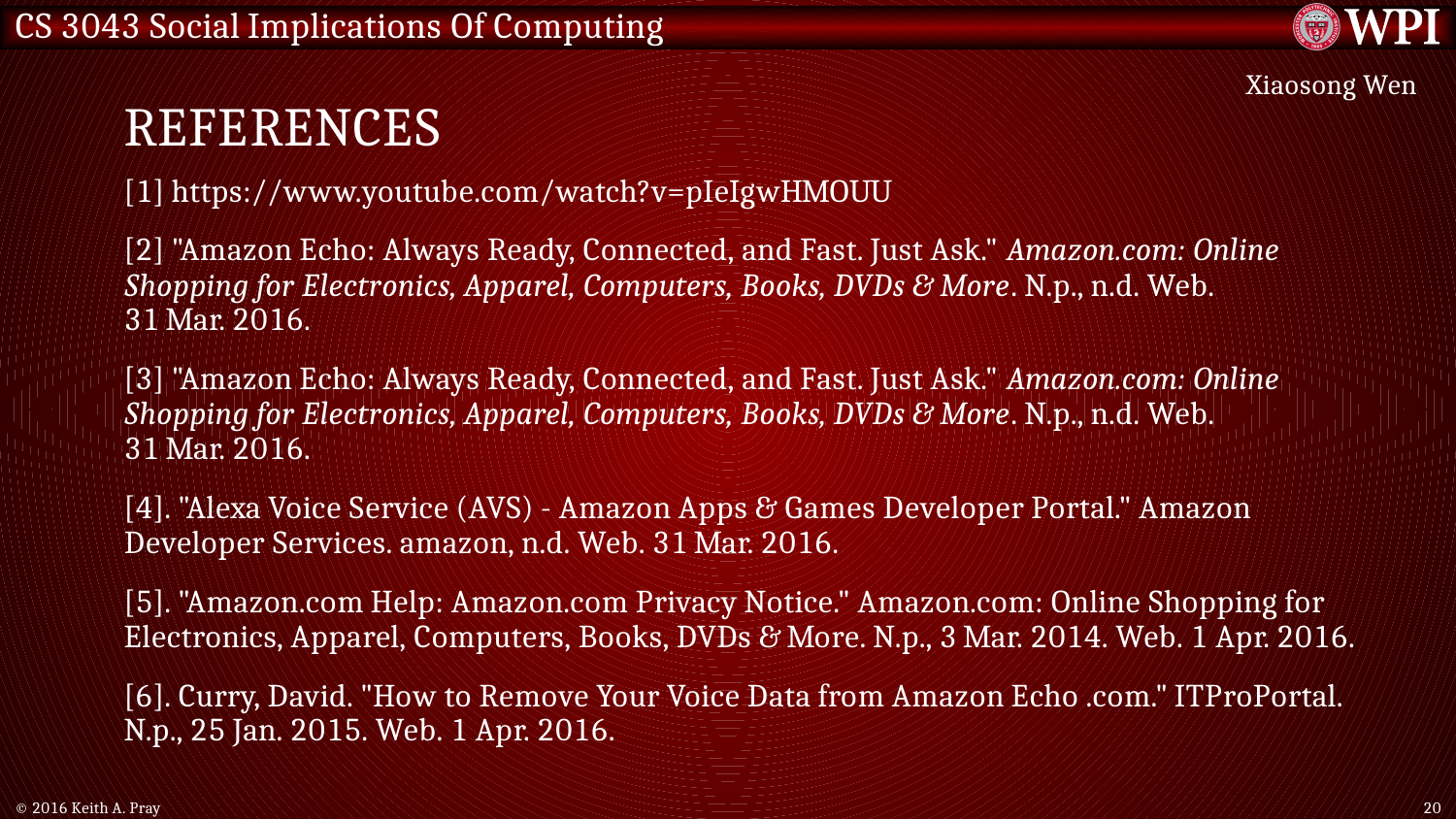

# References
Xiaosong Wen
[1] https://www.youtube.com/watch?v=pIeIgwHMOUU
[2] "Amazon Echo: Always Ready, Connected, and Fast. Just Ask." Amazon.com: Online Shopping for Electronics, Apparel, Computers, Books, DVDs & More. N.p., n.d. Web. 31 Mar. 2016.
[3] "Amazon Echo: Always Ready, Connected, and Fast. Just Ask." Amazon.com: Online Shopping for Electronics, Apparel, Computers, Books, DVDs & More. N.p., n.d. Web. 31 Mar. 2016.
[4]. "Alexa Voice Service (AVS) - Amazon Apps & Games Developer Portal." Amazon Developer Services. amazon, n.d. Web. 31 Mar. 2016.
[5]. "Amazon.com Help: Amazon.com Privacy Notice." Amazon.com: Online Shopping for Electronics, Apparel, Computers, Books, DVDs & More. N.p., 3 Mar. 2014. Web. 1 Apr. 2016.
[6]. Curry, David. "How to Remove Your Voice Data from Amazon Echo .com." ITProPortal. N.p., 25 Jan. 2015. Web. 1 Apr. 2016.
© 2016 Keith A. Pray
20